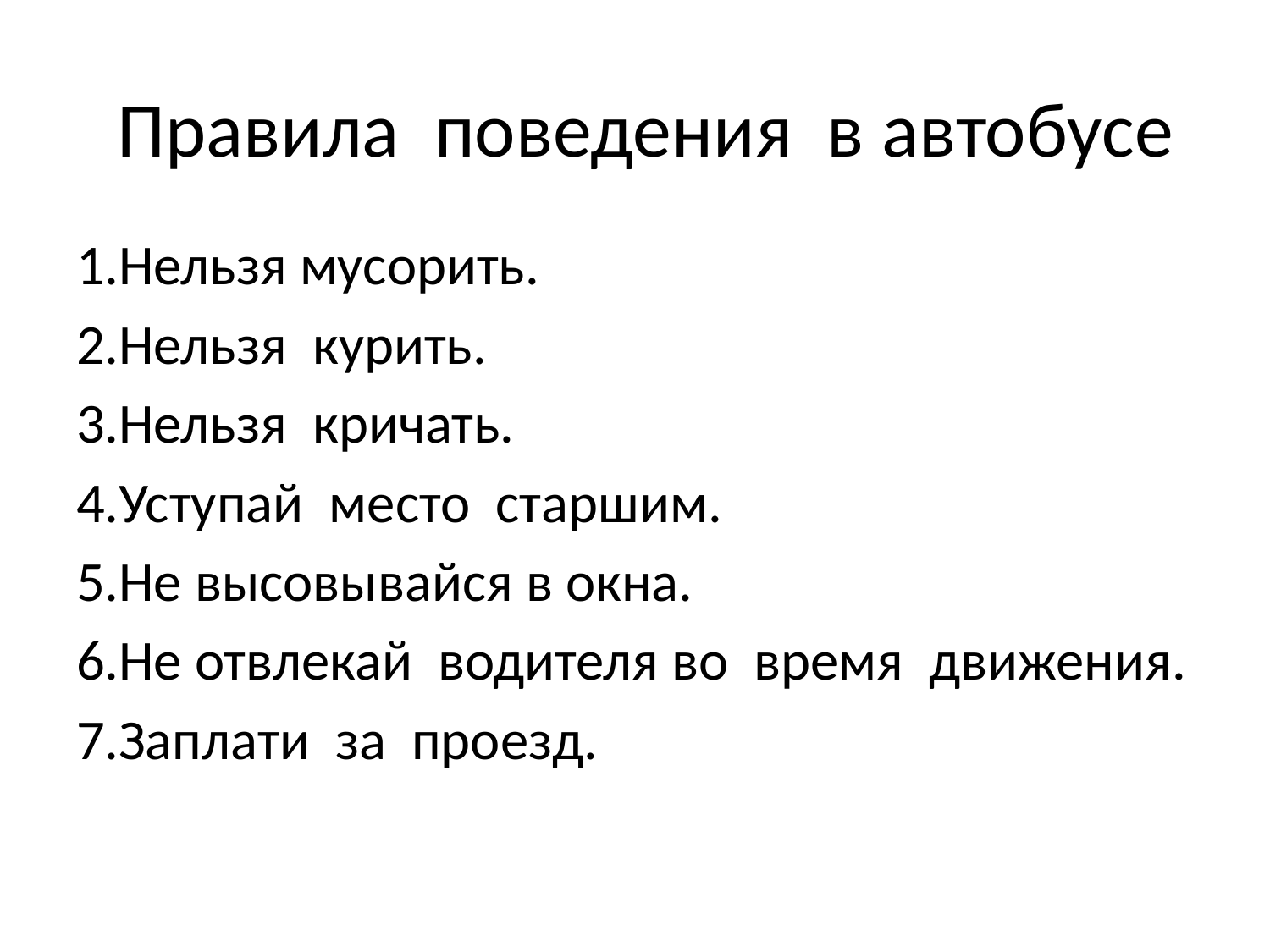

# Правила  поведения  в автобусе
1.Нельзя мусорить.
2.Нельзя  курить.
3.Нельзя  кричать.
4.Уступай  место  старшим.
5.Не высовывайся в окна.
6.Не отвлекай  водителя во  время  движения.
7.Заплати  за  проезд.